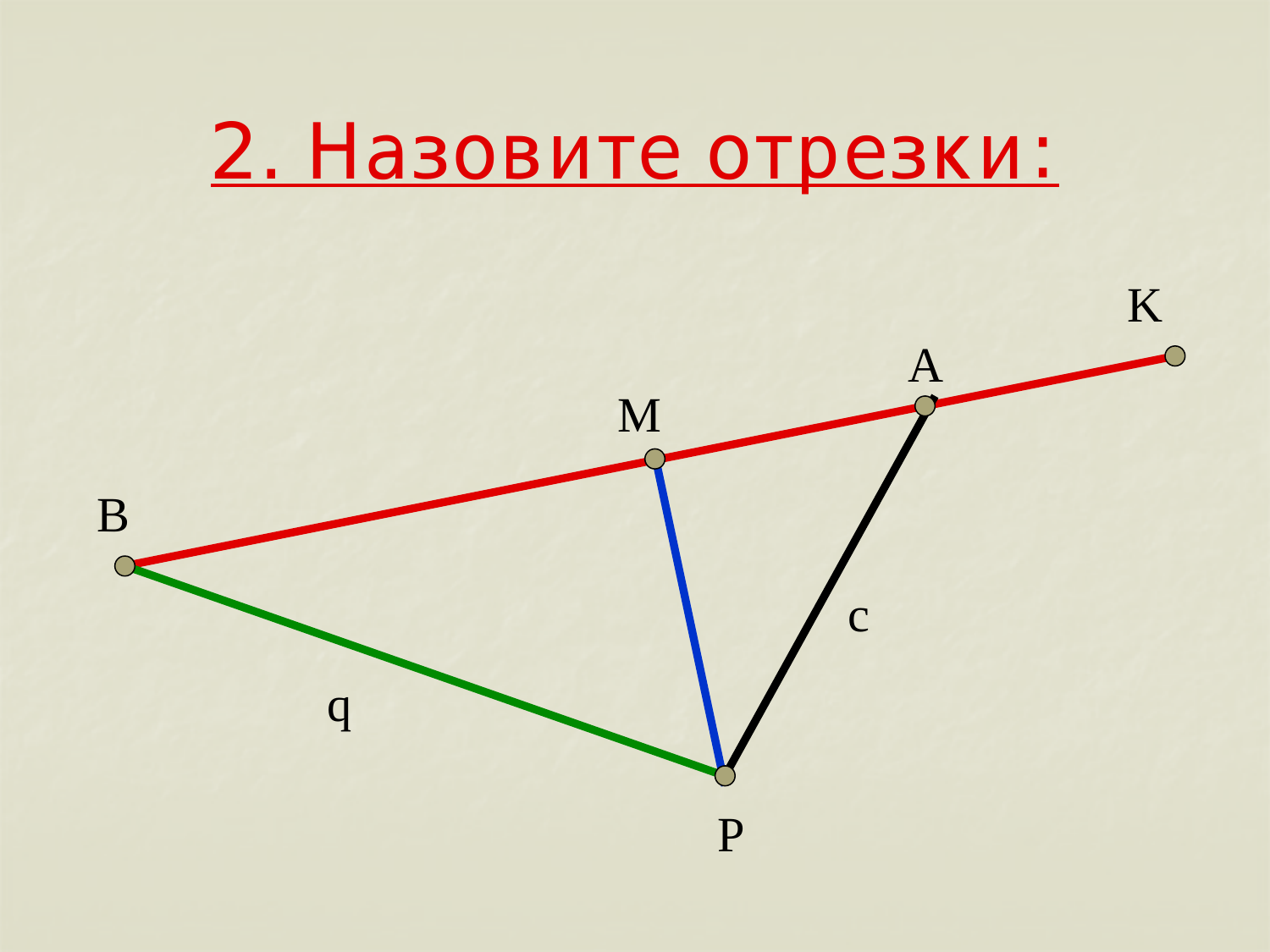

# 2. Назовите отрезки:
K
А

M

В

с
q

P